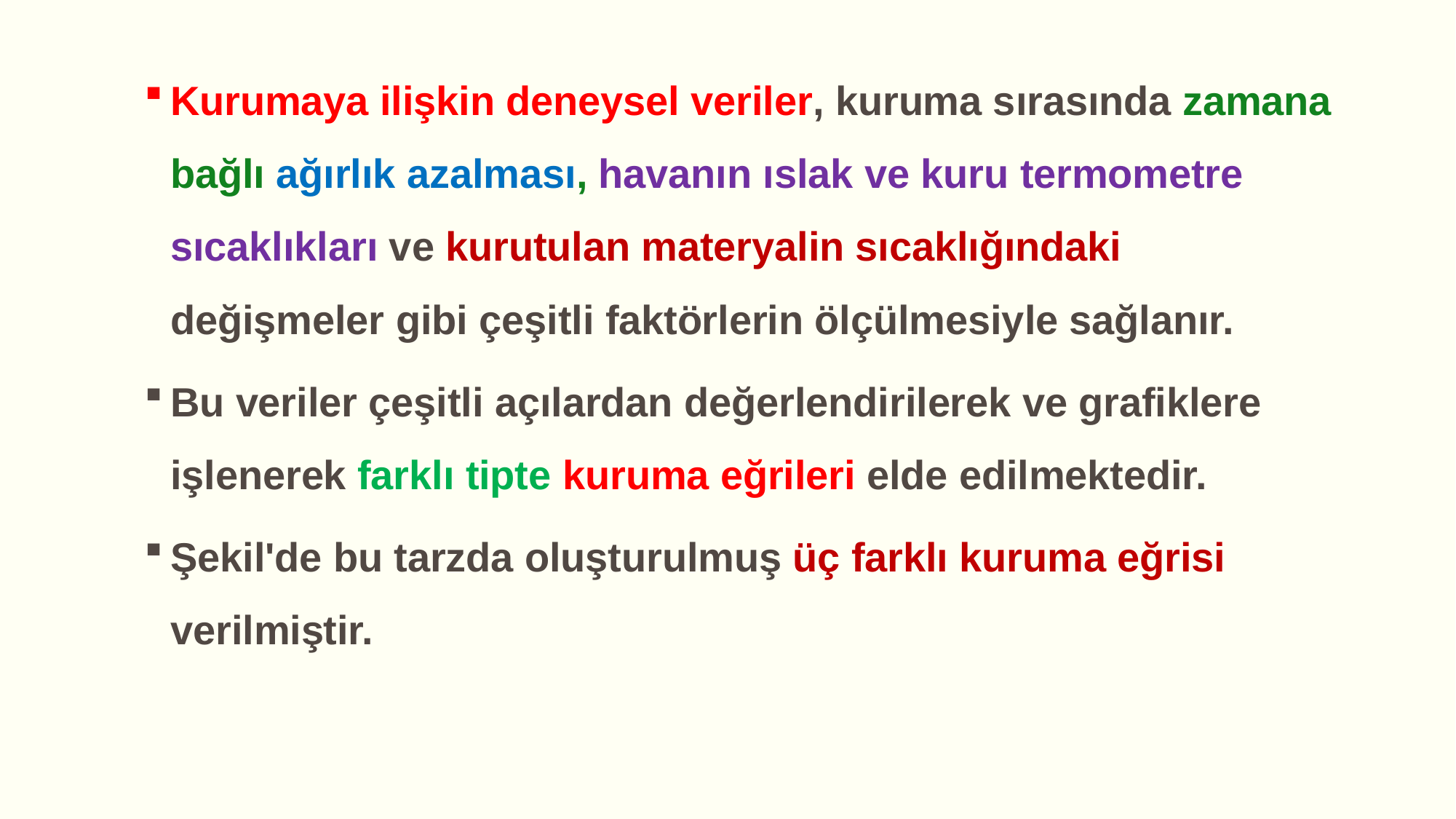

Kurumaya ilişkin deneysel veriler, kuruma sırasında zamana bağlı ağırlık azalması, havanın ıslak ve kuru termometre sıcaklıkları ve kurutulan materyalin sıcaklığındaki değişmeler gibi çeşitli faktörlerin ölçülmesiyle sağlanır.
Bu veriler çeşitli açılardan değerlendirilerek ve grafiklere işlenerek farklı tipte kuruma eğrileri elde edilmektedir.
Şekil'de bu tarzda oluşturulmuş üç farklı kuruma eğrisi verilmiştir.